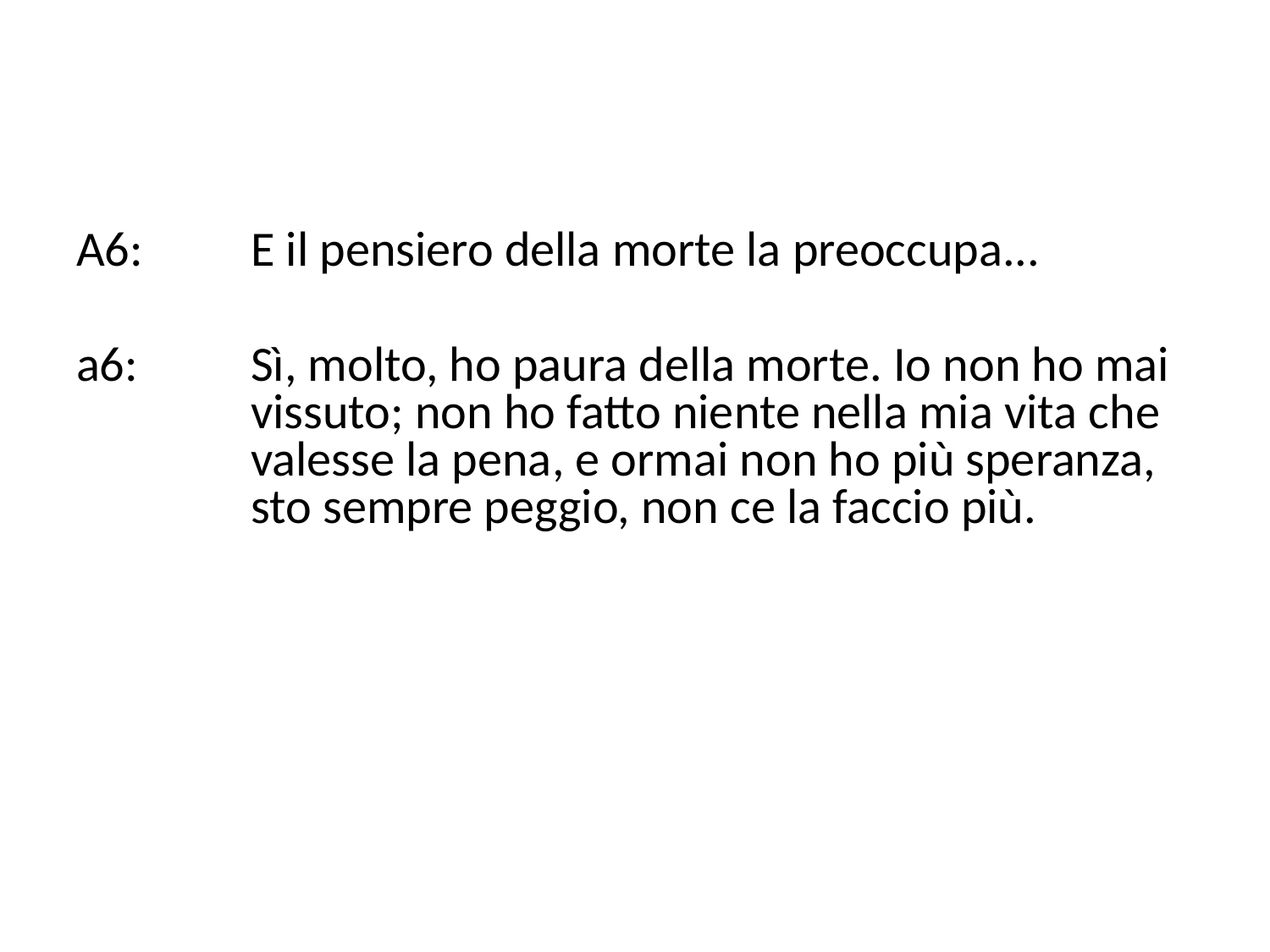

A6:	E il pensiero della morte la preoccupa...

a6:	Sì, molto, ho paura della morte. Io non ho mai 	vissuto; non ho fatto niente nella mia vita che 	valesse la pena, e ormai non ho più speranza, 	sto sempre peggio, non ce la faccio più.